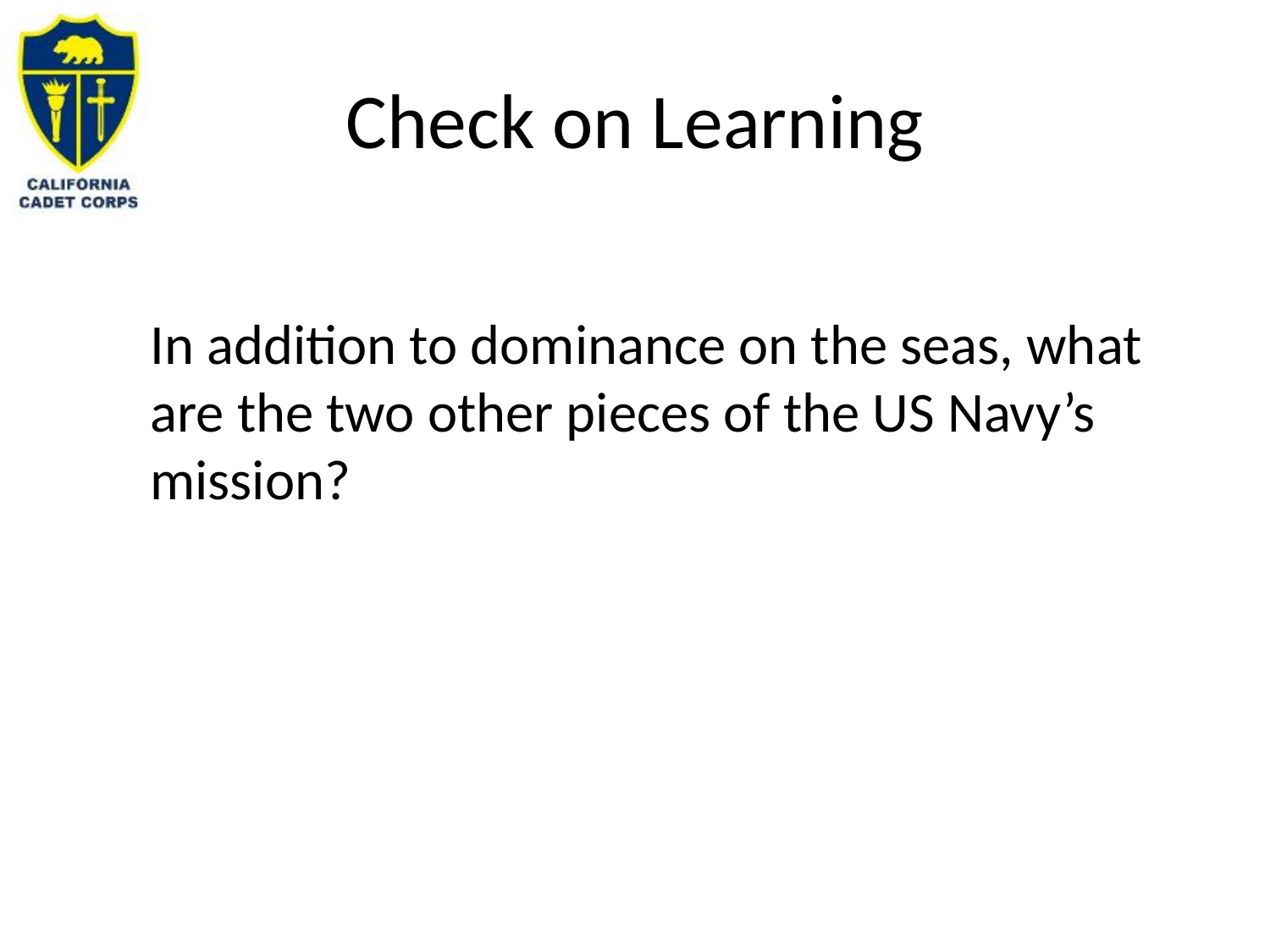

# Check on Learning

In addition to dominance on the seas, what are the two other pieces of the US Navy’s mission?